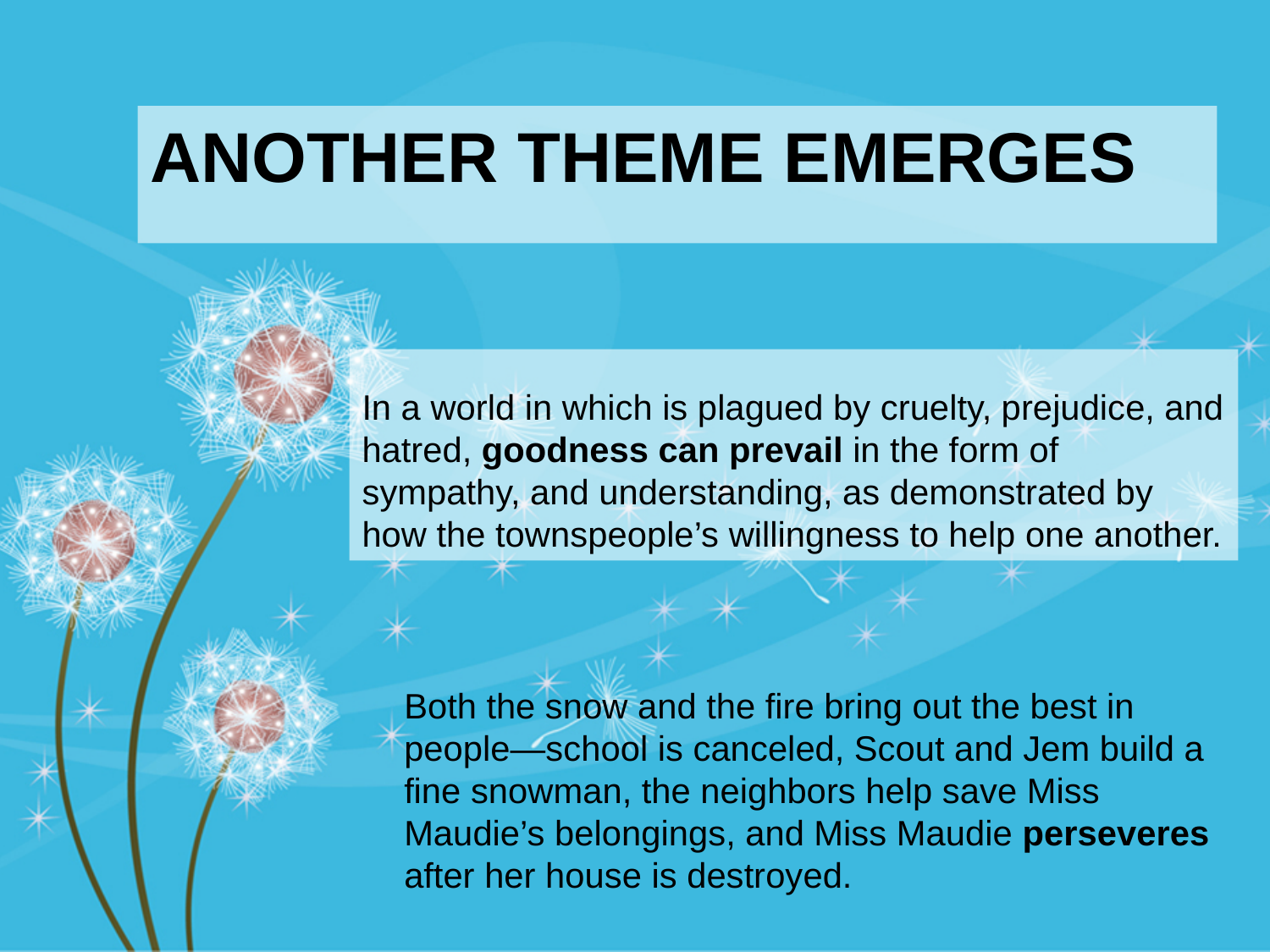

# Another Theme Emerges
In a world in which is plagued by cruelty, prejudice, and hatred, goodness can prevail in the form of sympathy, and understanding, as demonstrated by how the townspeople’s willingness to help one another.
Both the snow and the fire bring out the best in people—school is canceled, Scout and Jem build a fine snowman, the neighbors help save Miss Maudie’s belongings, and Miss Maudie perseveres after her house is destroyed.